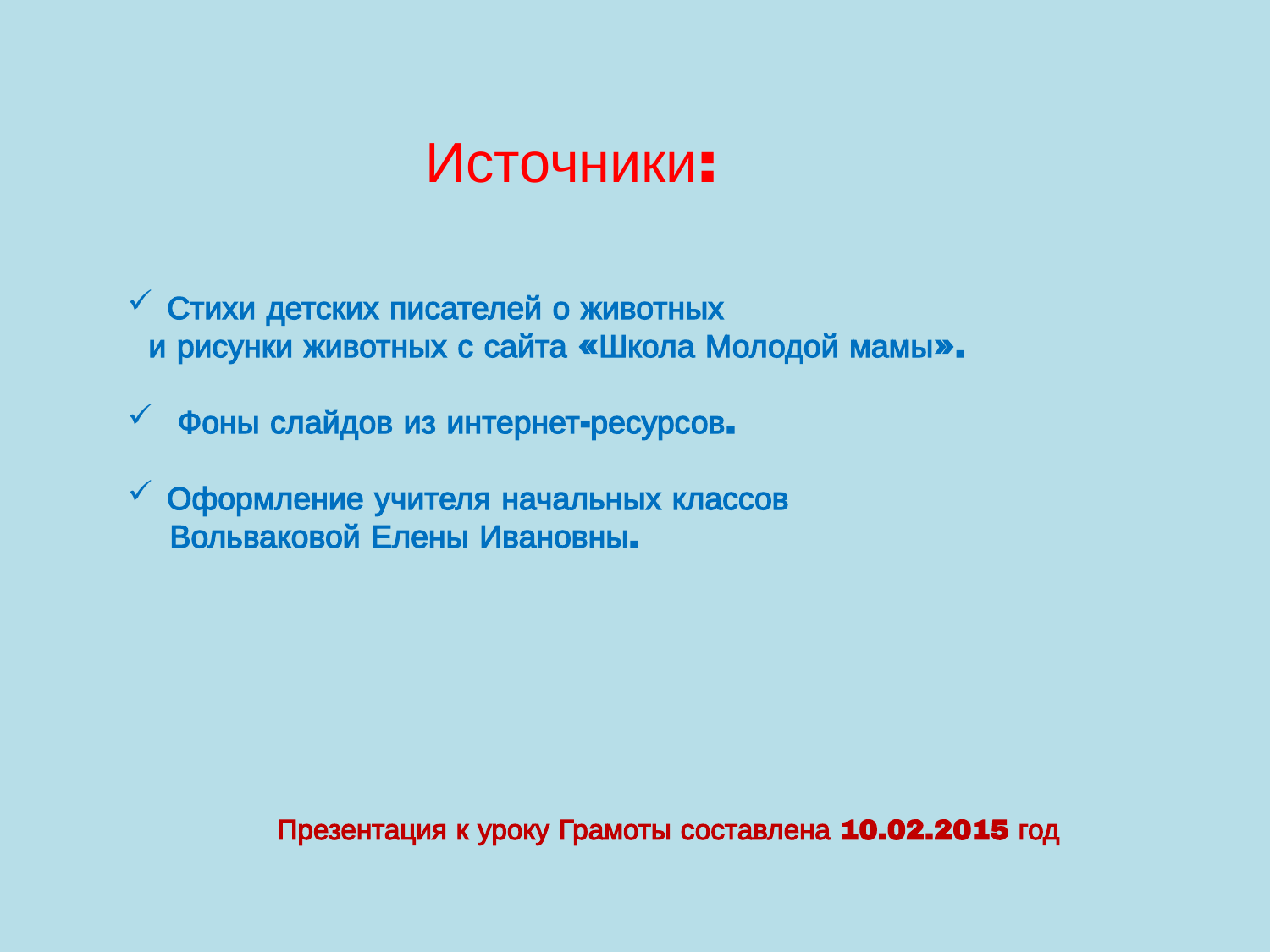

Источники:
Стихи детских писателей о животных
  и рисунки животных с сайта «Школа Молодой мамы».

 Фоны слайдов из интернет-ресурсов.

Оформление учителя начальных классов
    Вольваковой Елены Ивановны.
Презентация к уроку Грамоты составлена 10.02.2015 год